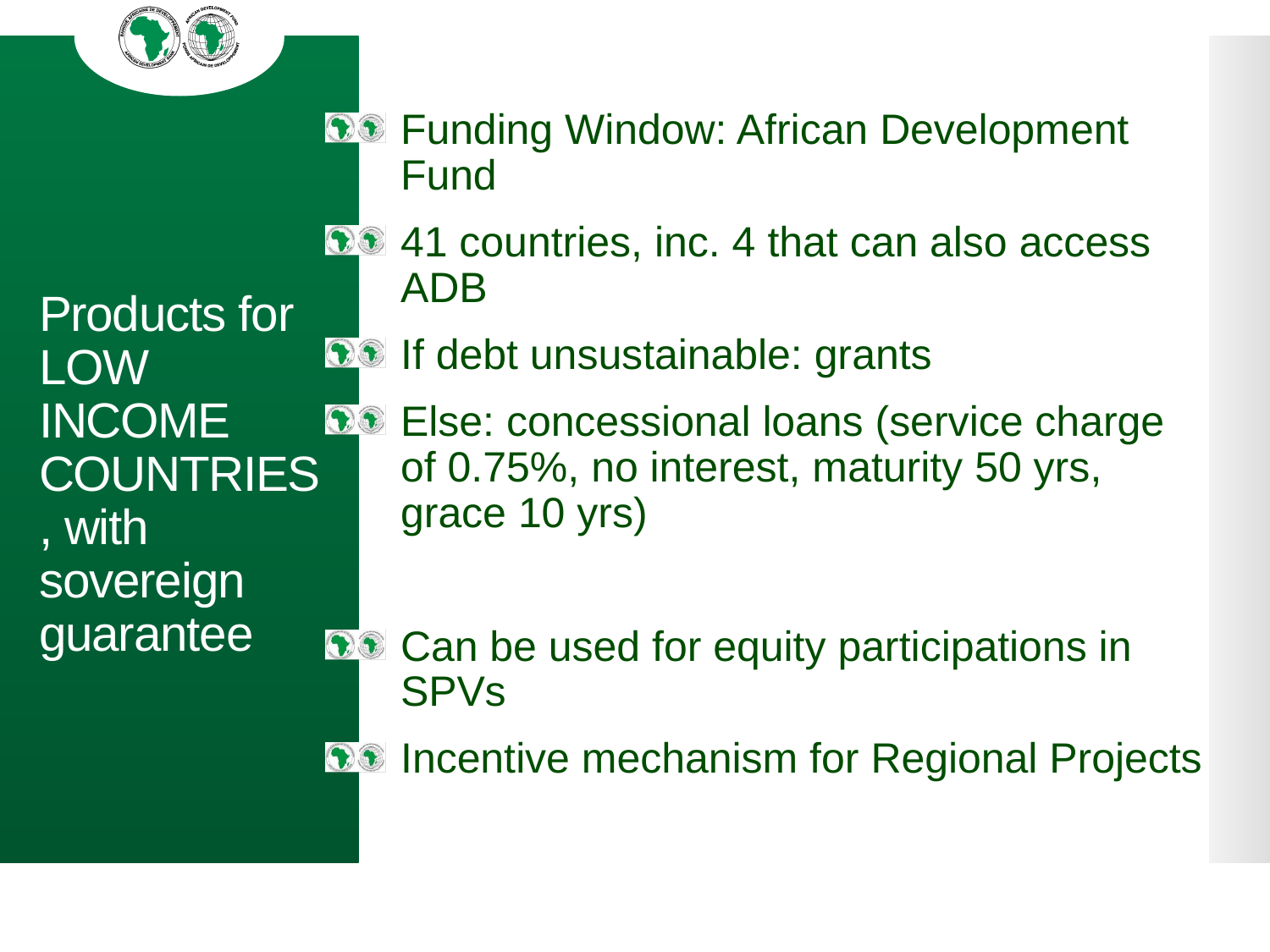

Funding Window: African Development Fund
41 countries, inc. 4 that can also access ADB
If debt unsustainable: grants
Else: concessional loans (service charge of 0.75%, no interest, maturity 50 yrs, grace 10 yrs)

Can be used for equity participations in SPVs
Incentive mechanism for Regional Projects
# Products for LOW INCOME COUNTRIES, with sovereign guarantee